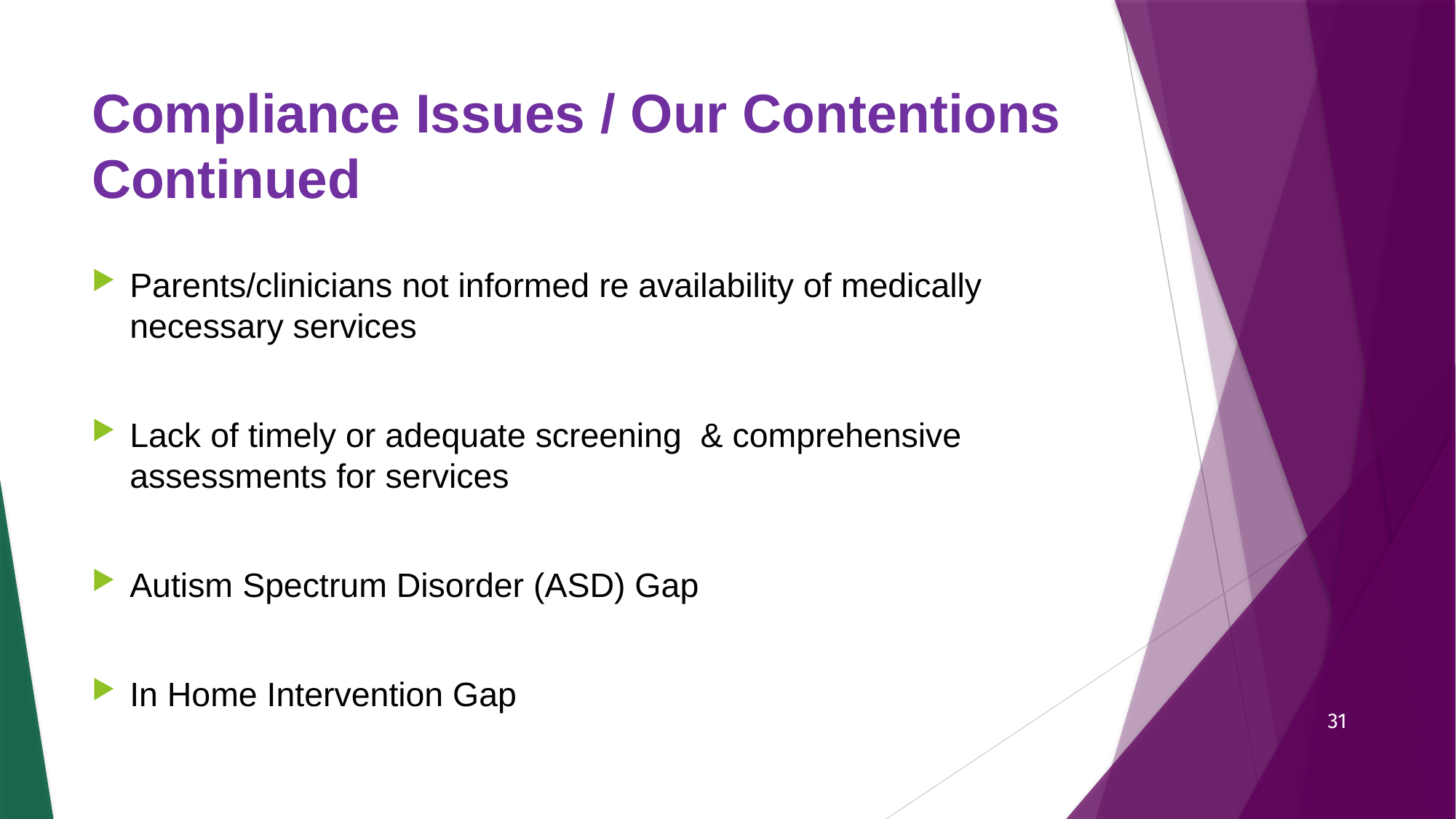

# Compliance Issues / Our Contentions Continued
Parents/clinicians not informed re availability of medically necessary services

Lack of timely or adequate screening  & comprehensive  assessments for services

Autism Spectrum Disorder (ASD) Gap

In Home Intervention Gap

31